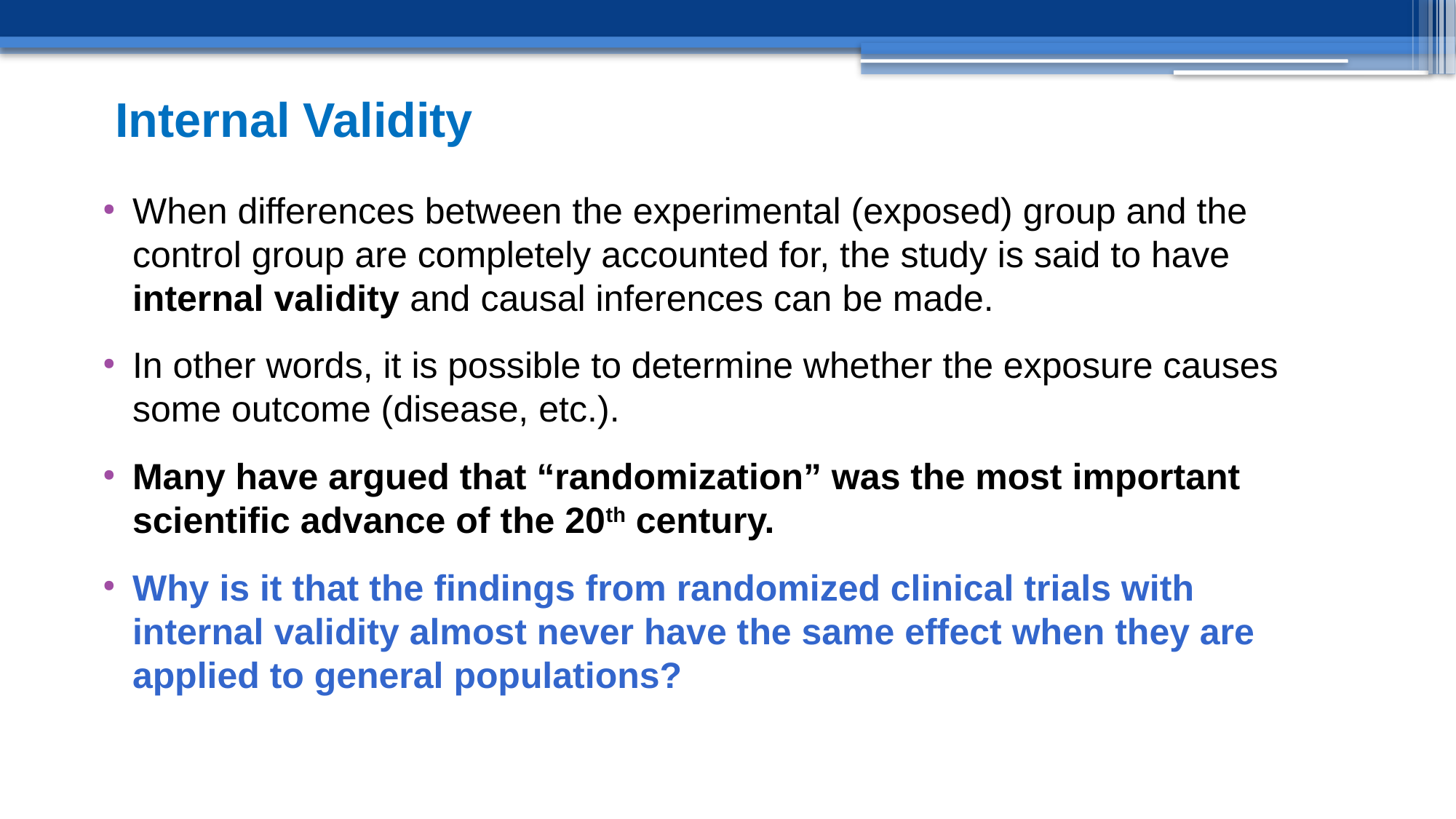

# Internal Validity
When differences between the experimental (exposed) group and the control group are completely accounted for, the study is said to have internal validity and causal inferences can be made.

In other words, it is possible to determine whether the exposure causes some outcome (disease, etc.).

Many have argued that “randomization” was the most important scientific advance of the 20th century.

Why is it that the findings from randomized clinical trials with internal validity almost never have the same effect when they are applied to general populations?